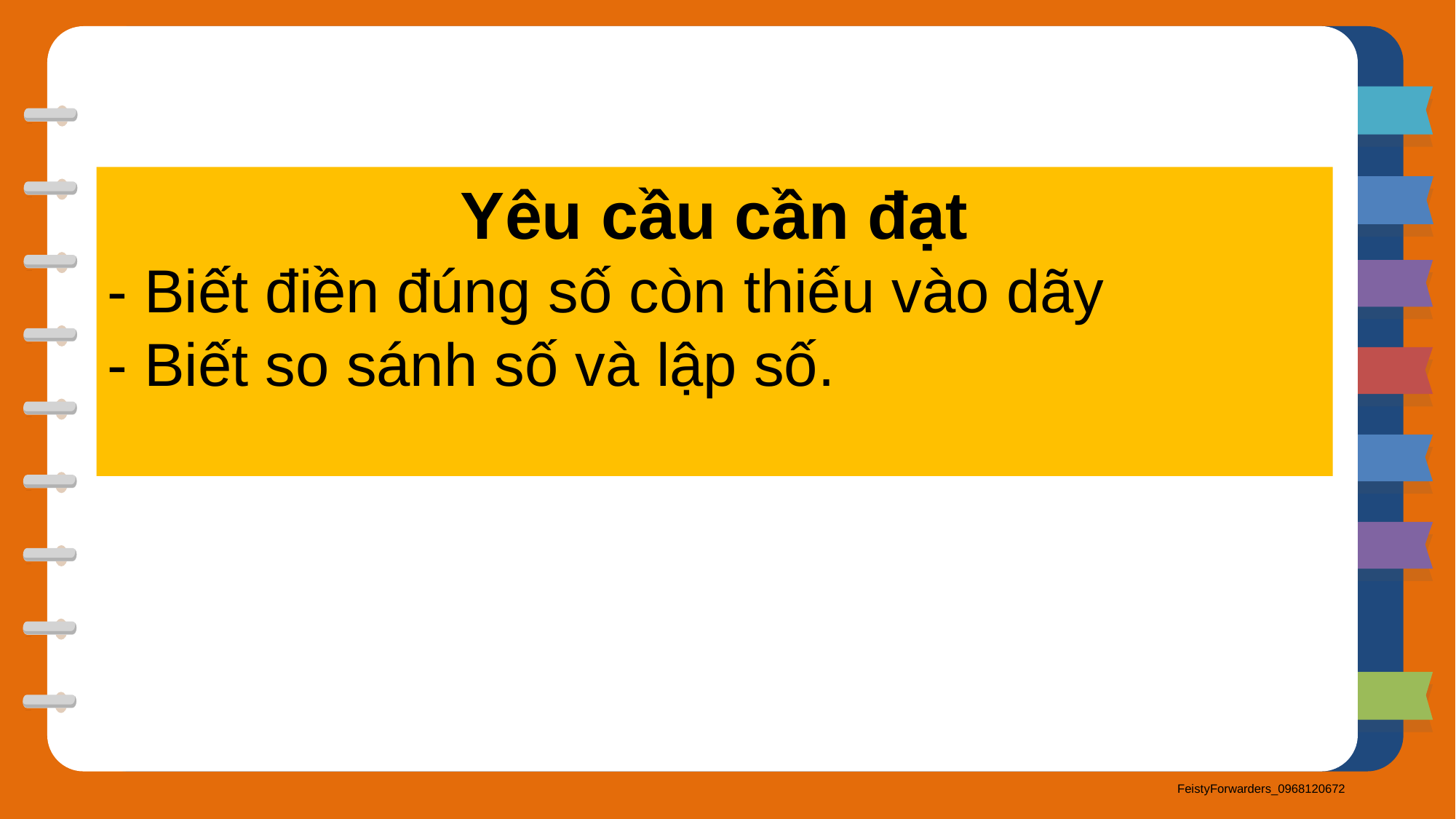

Yêu cầu cần đạt
- Biết điền đúng số còn thiếu vào dãy
- Biết so sánh số và lập số.